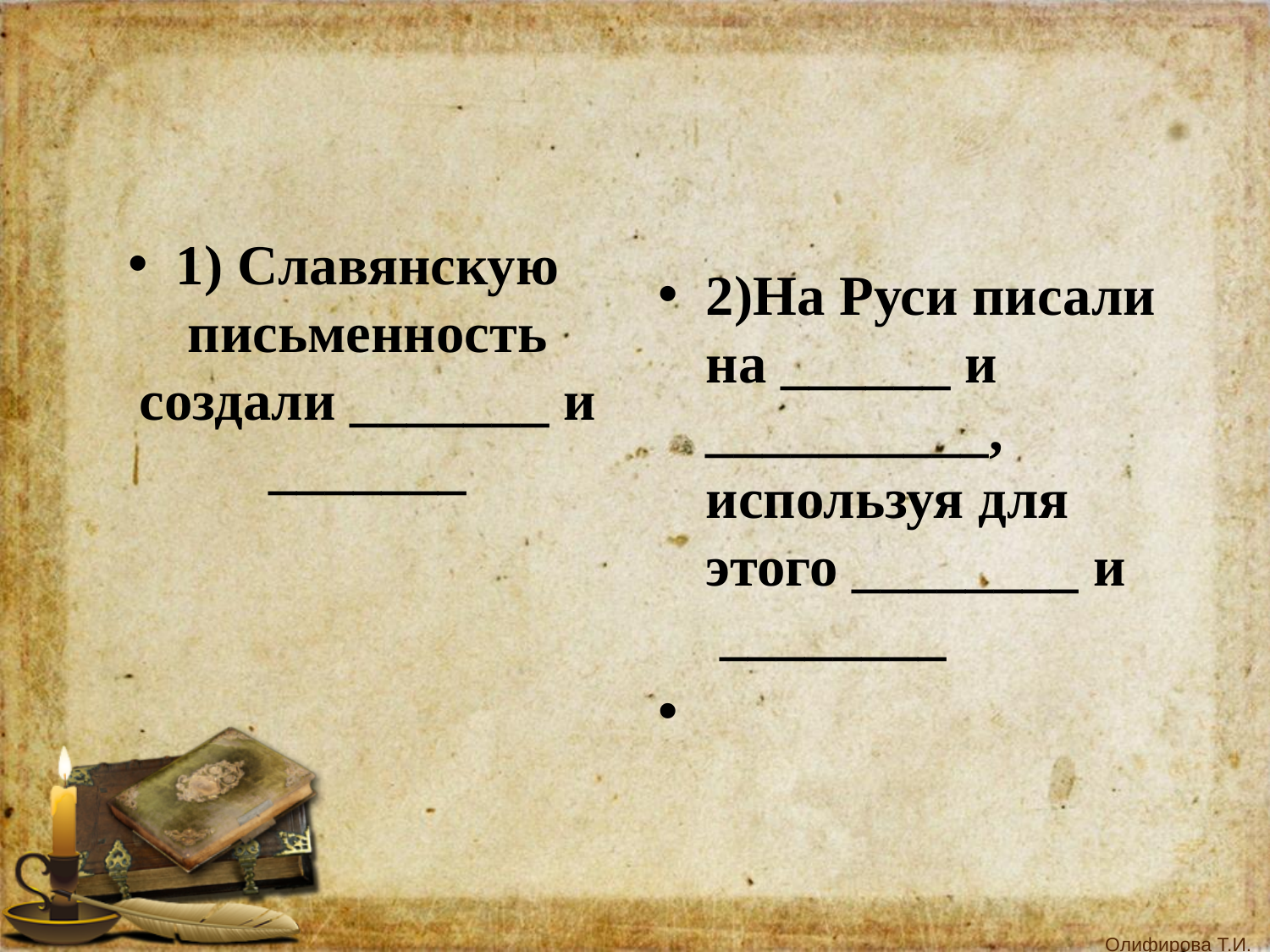

#
1) Славянскую письменность создали _______ и _______

2)На Руси писали на ______ и __________, используя для этого ________ и  ________